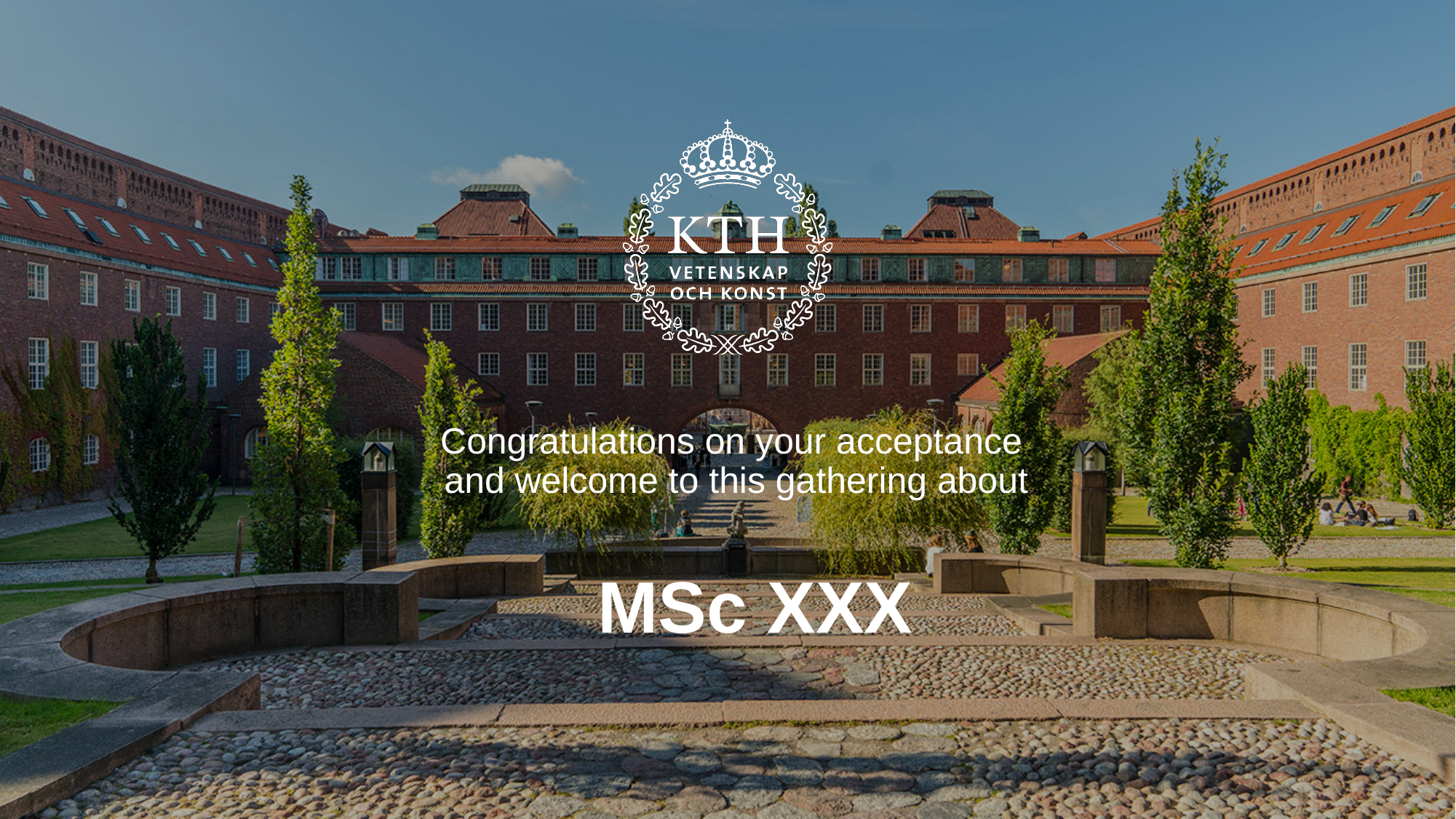

Congratulations on your acceptance
and welcome to this gathering about
# MSc XXX